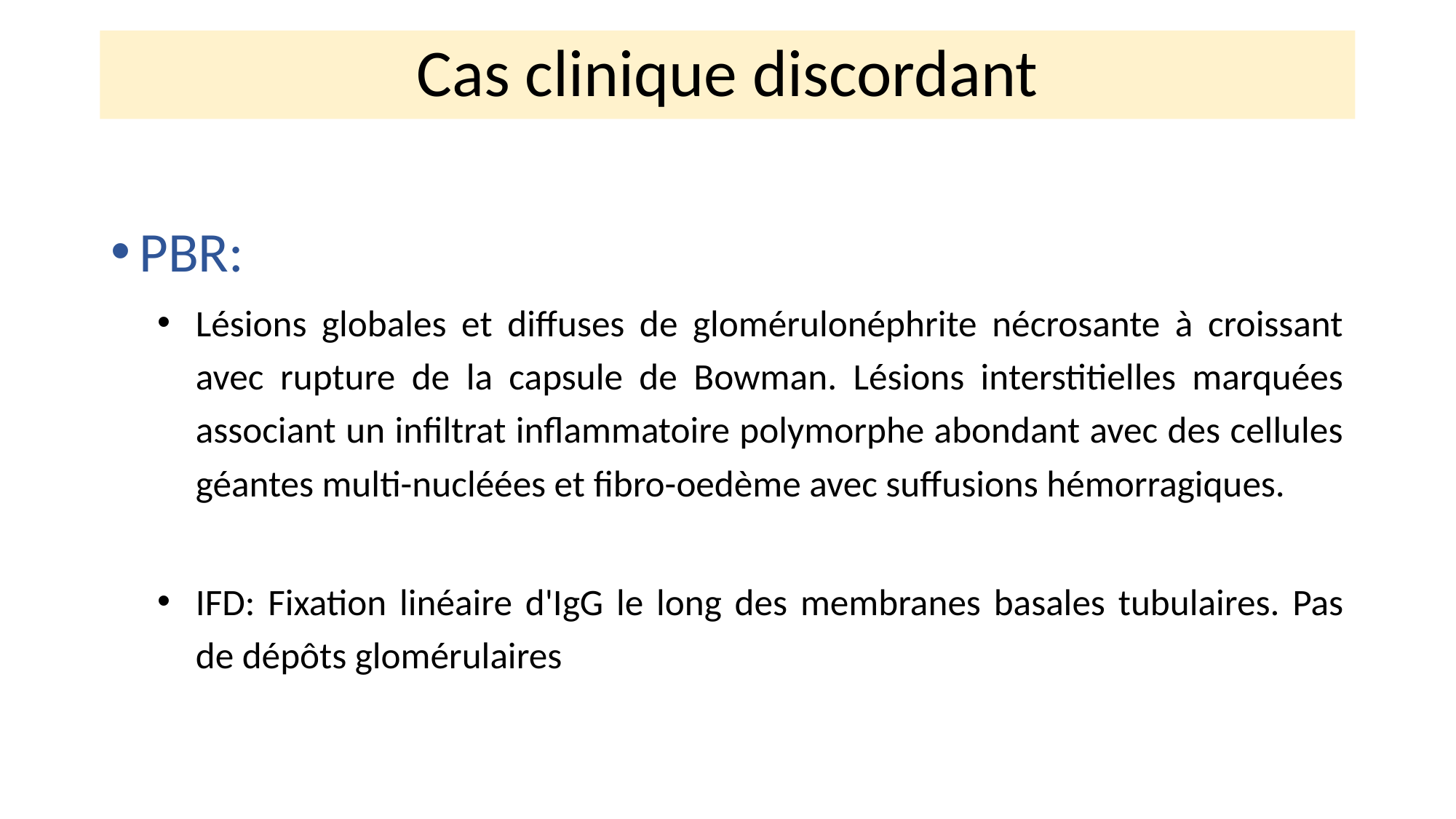

# Cas clinique discordant
PBR:
Lésions globales et diffuses de glomérulonéphrite nécrosante à croissant avec rupture de la capsule de Bowman. Lésions interstitielles marquées associant un infiltrat inflammatoire polymorphe abondant avec des cellules géantes multi-nucléées et fibro-oedème avec suffusions hémorragiques.

IFD: Fixation linéaire d'IgG le long des membranes basales tubulaires. Pas de dépôts glomérulaires